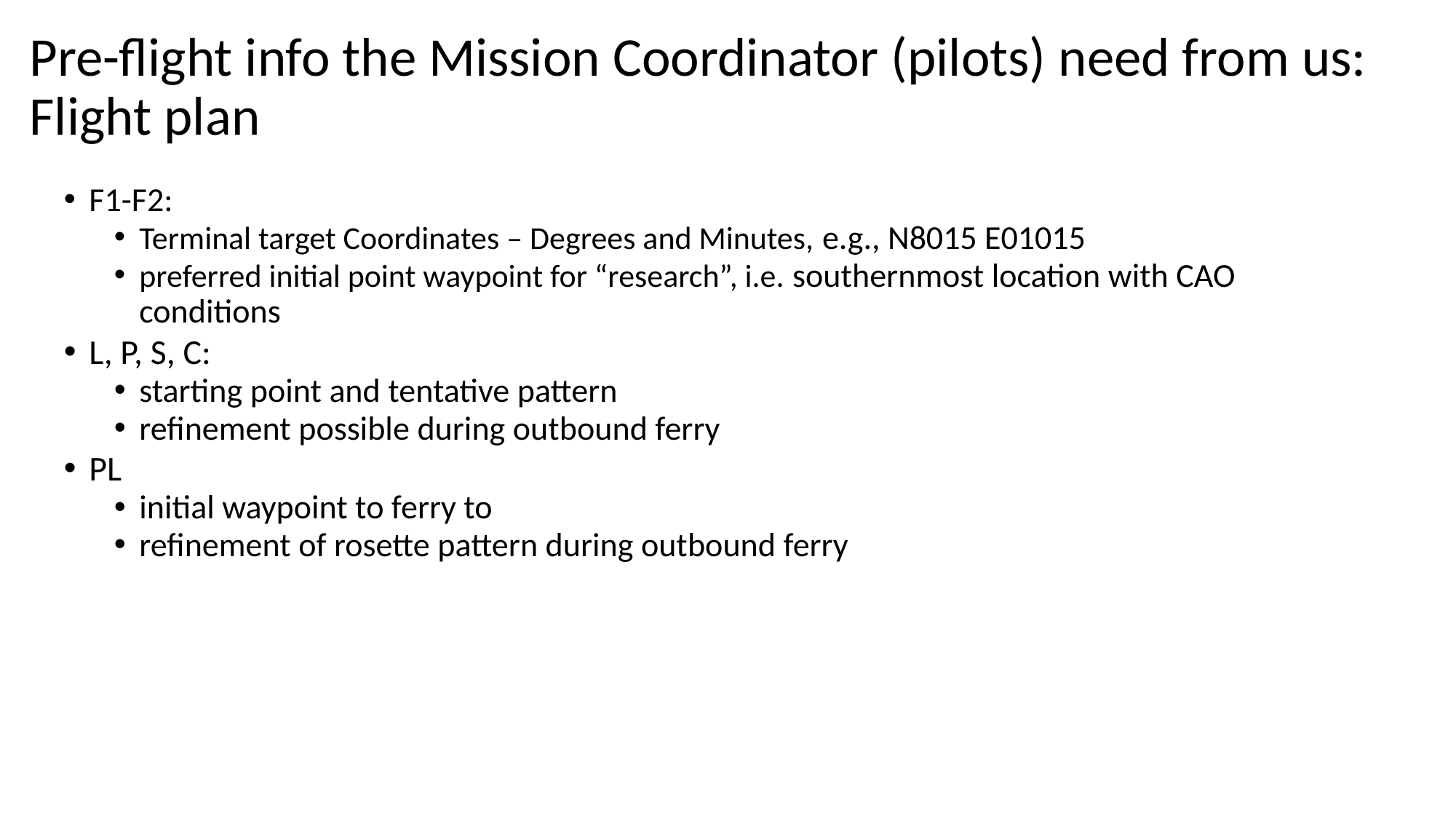

# Pre-flight info the Mission Coordinator (pilots) need from us: Flight plan
F1-F2:
Terminal target Coordinates – Degrees and Minutes, e.g., N8015 E01015
preferred initial point waypoint for “research”, i.e. southernmost location with CAO conditions
L, P, S, C:
starting point and tentative pattern
refinement possible during outbound ferry
PL
initial waypoint to ferry to
refinement of rosette pattern during outbound ferry